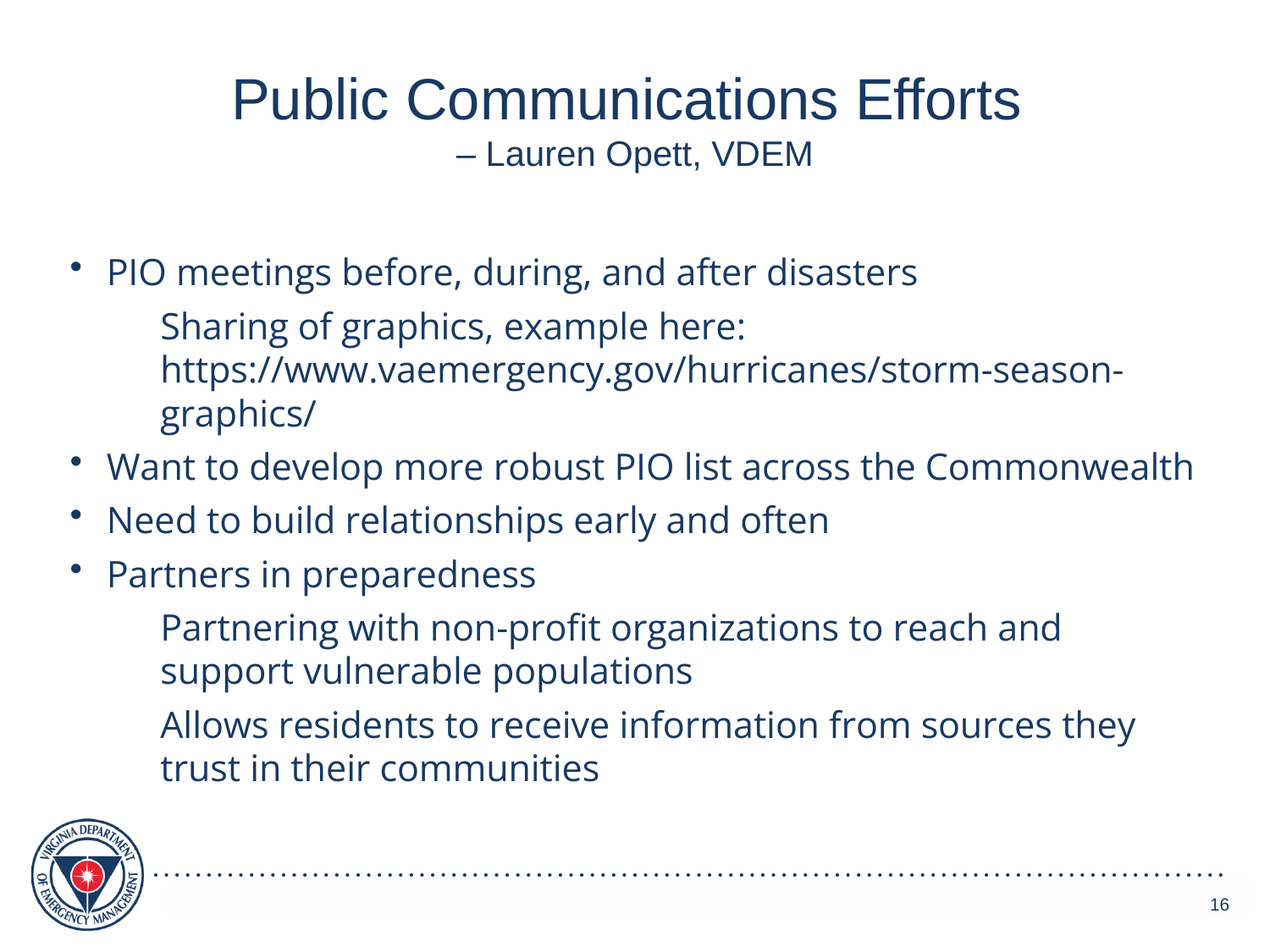

# Public Communications Efforts – Lauren Opett, VDEM
PIO meetings before, during, and after disasters
Sharing of graphics, example here: https://www.vaemergency.gov/hurricanes/storm-season-graphics/
Want to develop more robust PIO list across the Commonwealth
Need to build relationships early and often
Partners in preparedness
Partnering with non-profit organizations to reach and support vulnerable populations
Allows residents to receive information from sources they trust in their communities

16